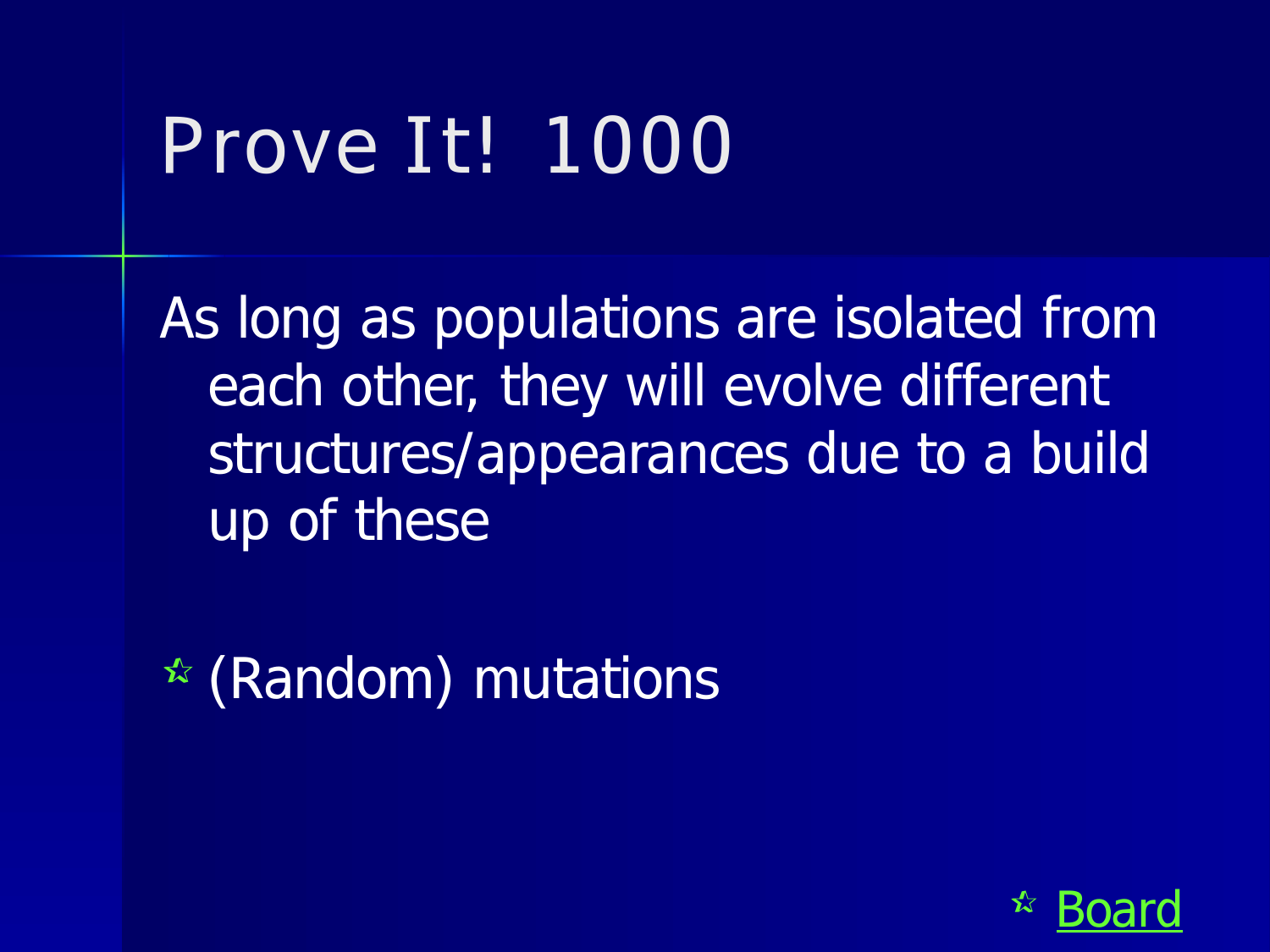

# Prove It! 	1000
As long as populations are isolated from each other, they will evolve different structures/appearances due to a build up of these

(Random) mutations

Board